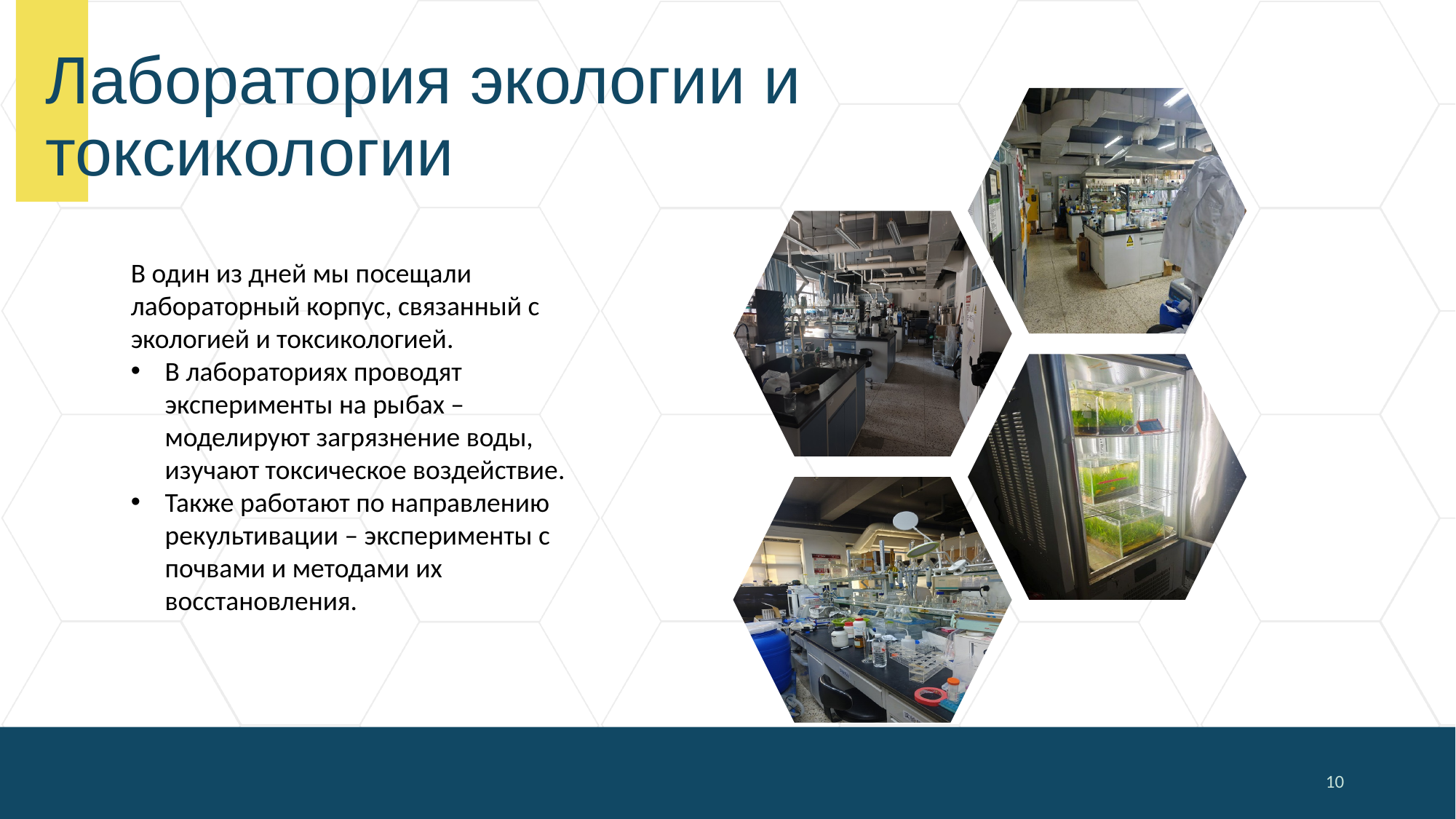

# Лаборатория экологии и токсикологии

В один из дней мы посещали лабораторный корпус, связанный с экологией и токсикологией.
В лабораториях проводят эксперименты на рыбах – моделируют загрязнение воды, изучают токсическое воздействие.
Также работают по направлению рекультивации – эксперименты с почвами и методами их восстановления.

10